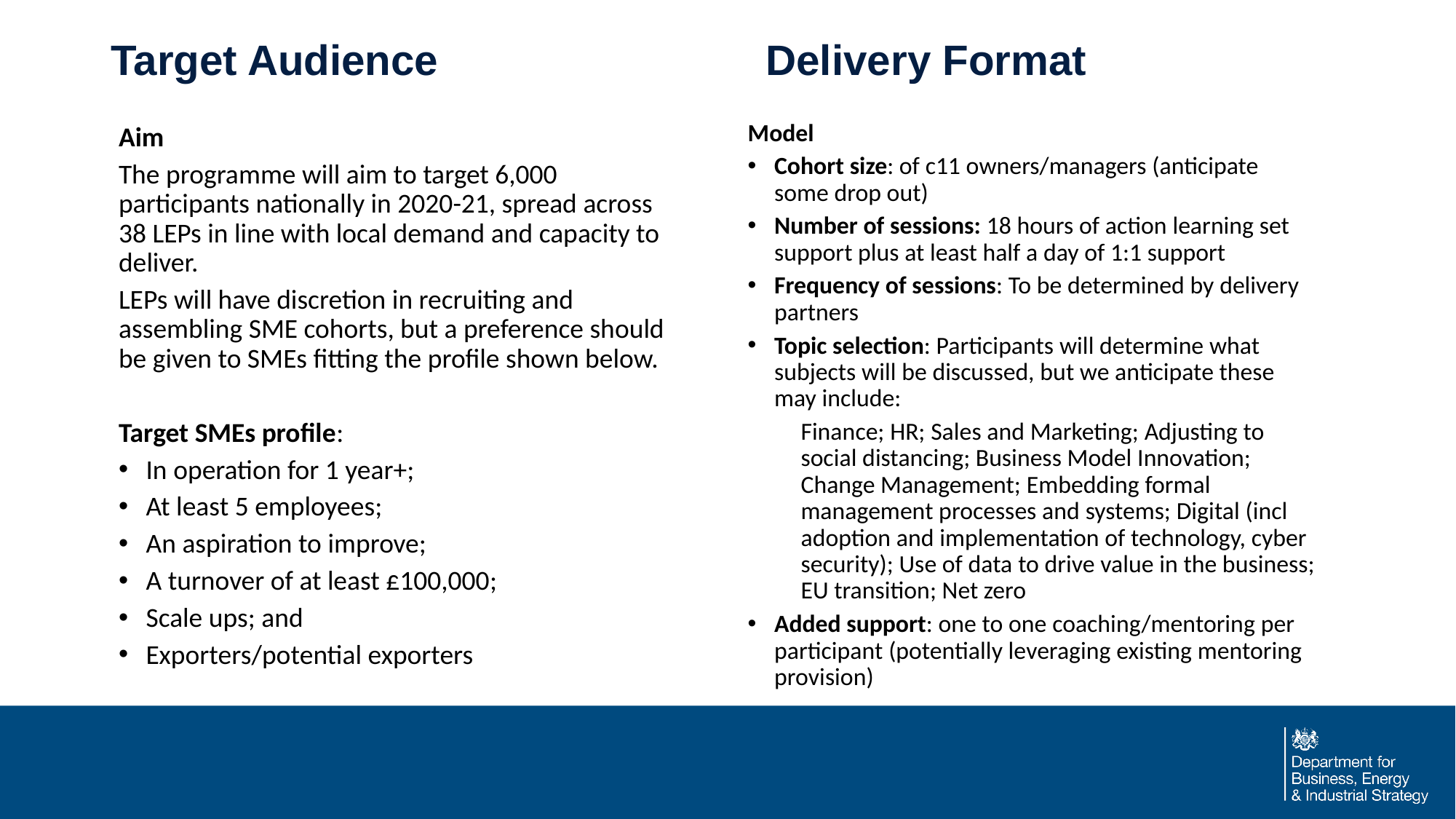

# Target Audience 			Delivery Format

Model
Cohort size: of c11 owners/managers (anticipate some drop out)
Number of sessions: 18 hours of action learning set support plus at least half a day of 1:1 support
Frequency of sessions: To be determined by delivery partners
Topic selection: Participants will determine what subjects will be discussed, but we anticipate these may include:
Finance; HR; Sales and Marketing; Adjusting to social distancing; Business Model Innovation; Change Management; Embedding formal management processes and systems; Digital (incl adoption and implementation of technology, cyber security); Use of data to drive value in the business; EU transition; Net zero
Added support: one to one coaching/mentoring per participant (potentially leveraging existing mentoring provision)
Aim
The programme will aim to target 6,000 participants nationally in 2020-21, spread across 38 LEPs in line with local demand and capacity to deliver.
LEPs will have discretion in recruiting and assembling SME cohorts, but a preference should be given to SMEs fitting the profile shown below.

Target SMEs profile:
In operation for 1 year+;​
At least 5 employees; ​
An aspiration to improve; ​
A turnover of at least £100,000​;
Scale ups; and
Exporters/potential exporters